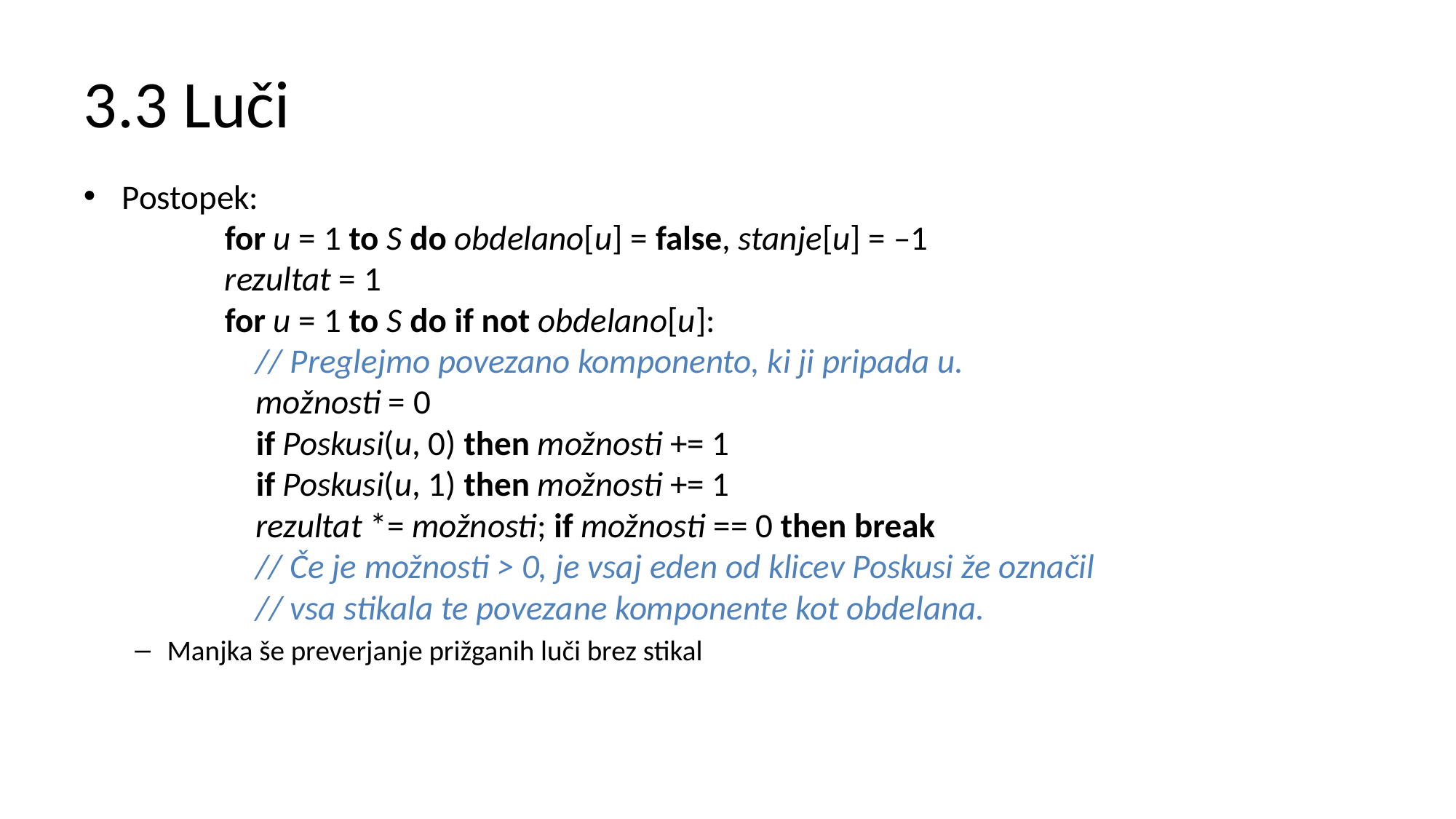

# 3.3 Luči
Postopek:
	for u = 1 to S do obdelano[u] = false, stanje[u] = –1
	rezultat = 1
	for u = 1 to S do if not obdelano[u]:
	    // Preglejmo povezano komponento, ki ji pripada u.
	    možnosti = 0
	    if Poskusi(u, 0) then možnosti += 1
	    if Poskusi(u, 1) then možnosti += 1
	    rezultat *= možnosti; if možnosti == 0 then break
	    // Če je možnosti > 0, je vsaj eden od klicev Poskusi že označil
	    // vsa stikala te povezane komponente kot obdelana.
Manjka še preverjanje prižganih luči brez stikal